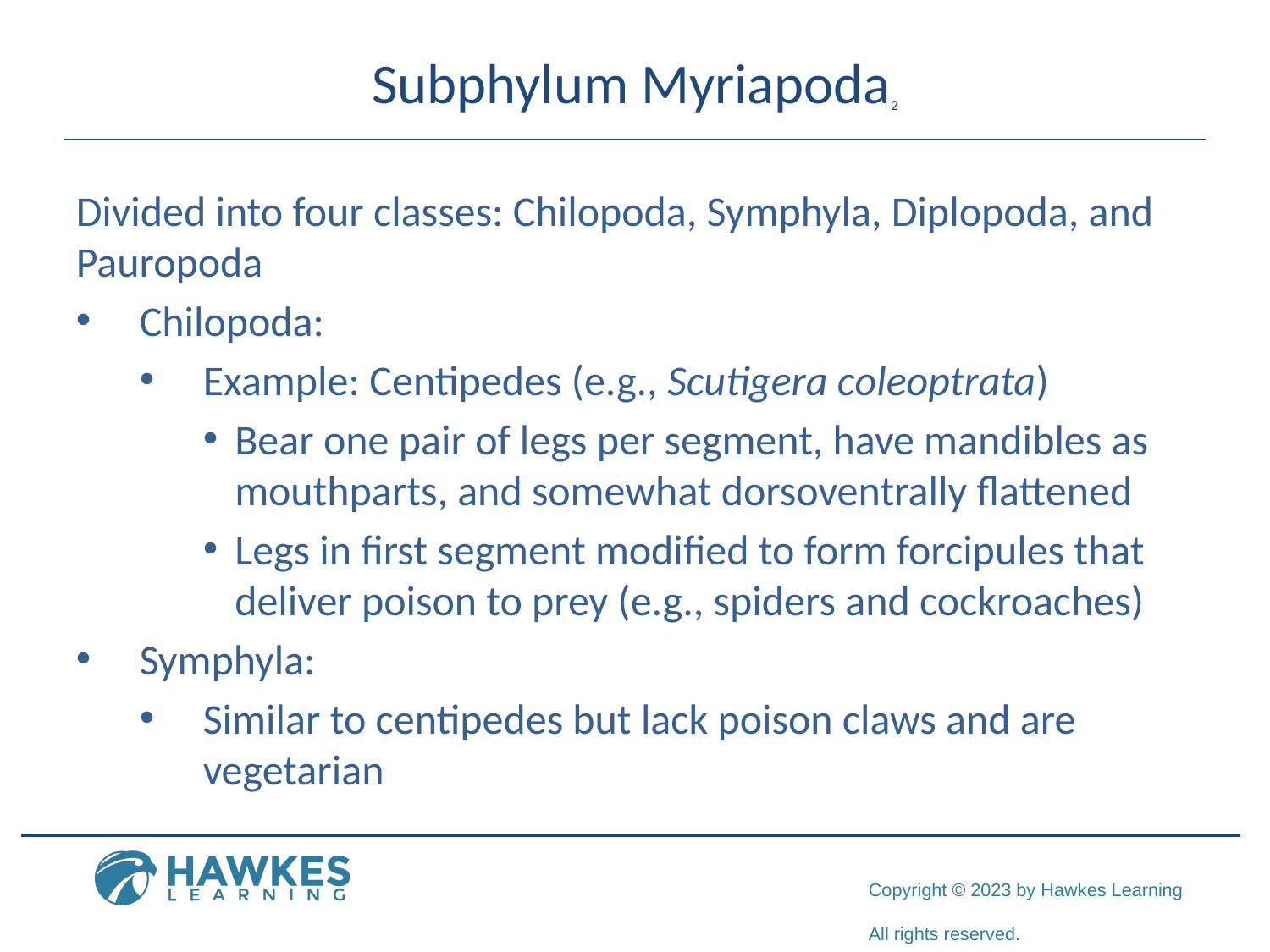

# Subphylum Myriapoda2
Divided into four classes: Chilopoda, Symphyla, Diplopoda, and Pauropoda
Chilopoda:
Example: Centipedes (e.g., Scutigera coleoptrata)
Bear one pair of legs per segment, have mandibles as mouthparts, and somewhat dorsoventrally flattened
Legs in first segment modified to form forcipules that deliver poison to prey (e.g., spiders and cockroaches)
Symphyla:
Similar to centipedes but lack poison claws and are vegetarian